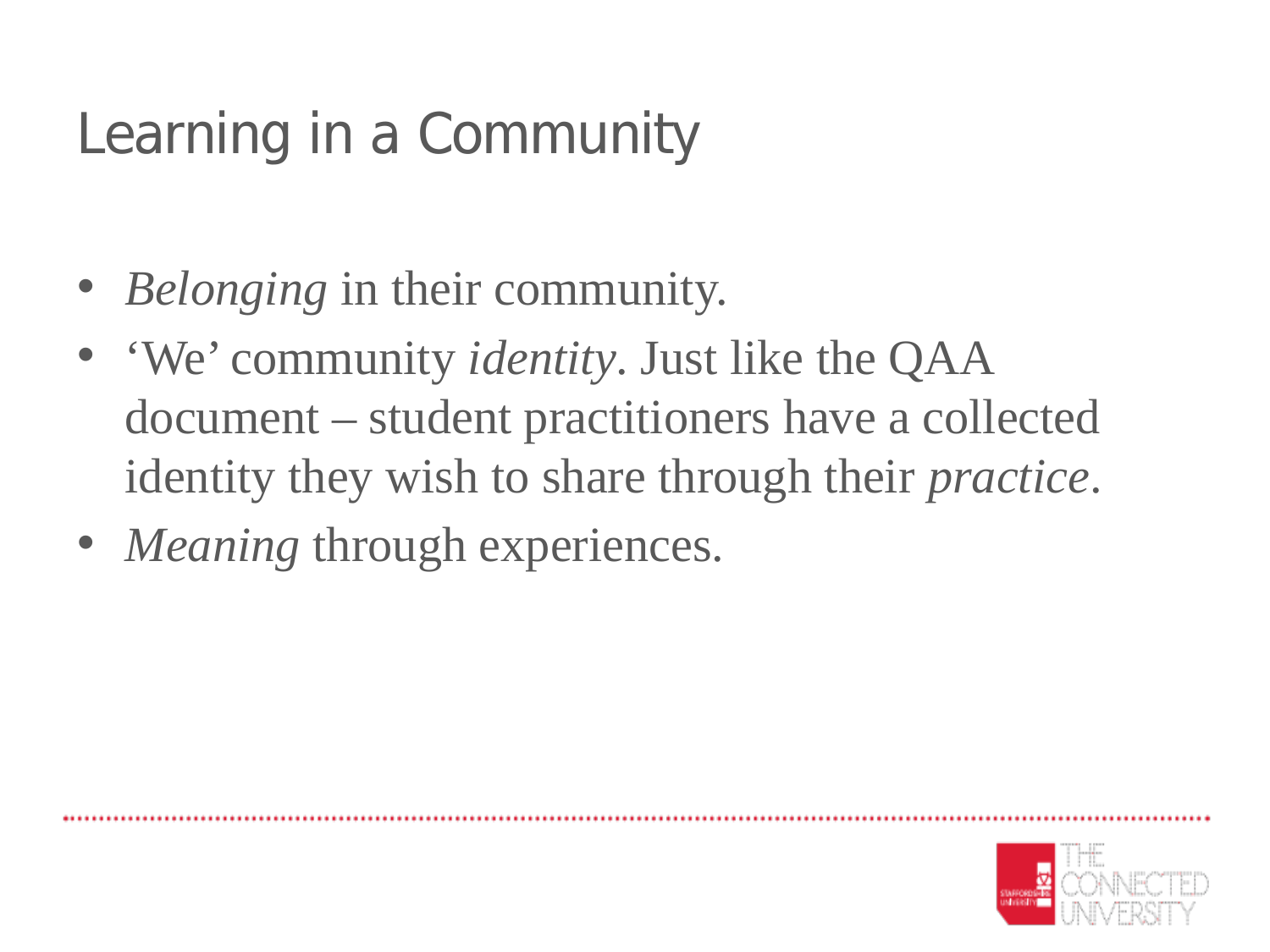

# Learning in a Community
Belonging in their community.
‘We’ community identity. Just like the QAA document – student practitioners have a collected identity they wish to share through their practice.
Meaning through experiences.